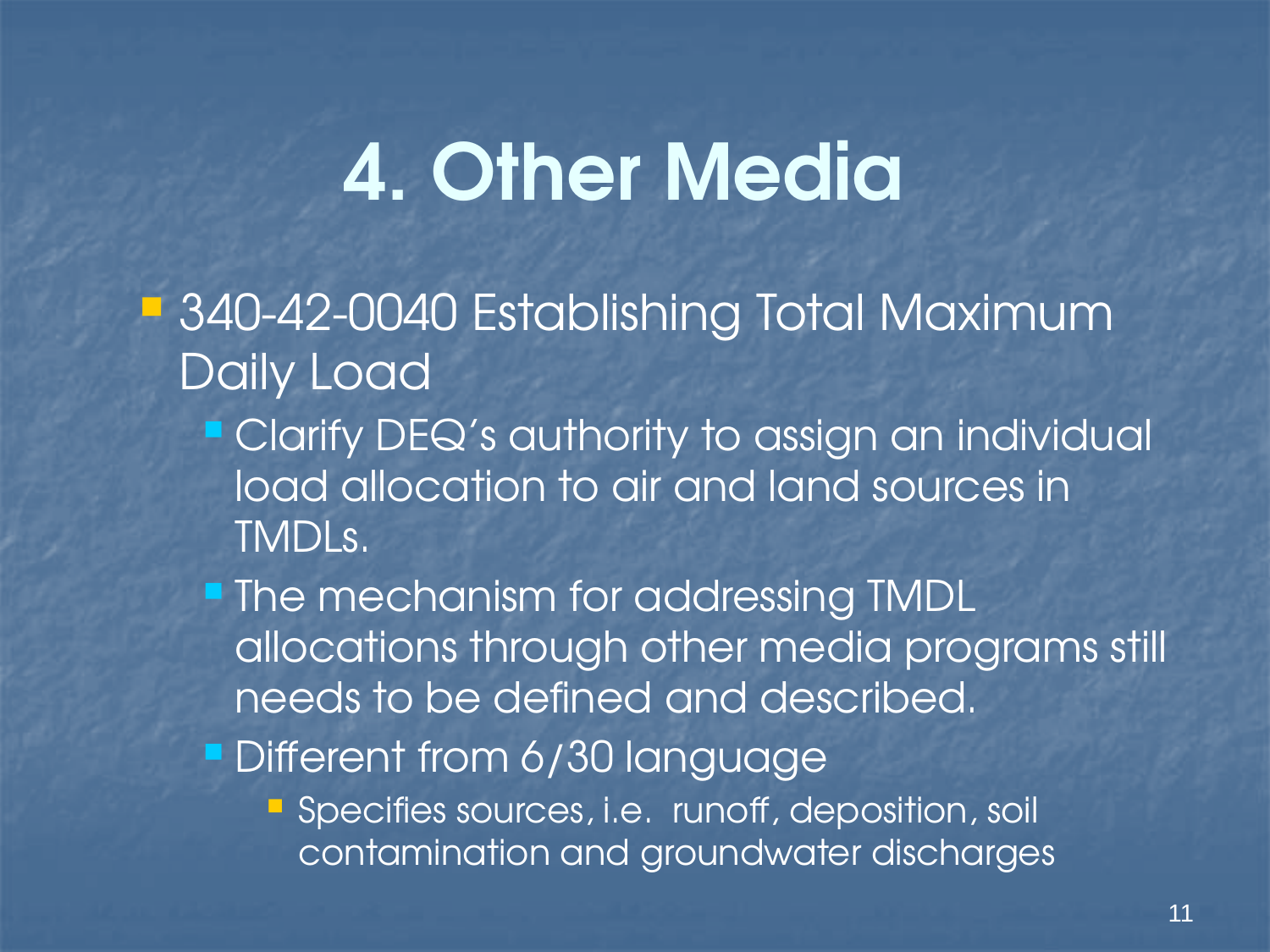

# 4. Other Media
340-42-0040 Establishing Total Maximum Daily Load
Clarify DEQ’s authority to assign an individual load allocation to air and land sources in TMDLs.
The mechanism for addressing TMDL allocations through other media programs still needs to be defined and described.
Different from 6/30 language
Specifies sources, i.e.  runoff, deposition, soil contamination and groundwater discharges

11